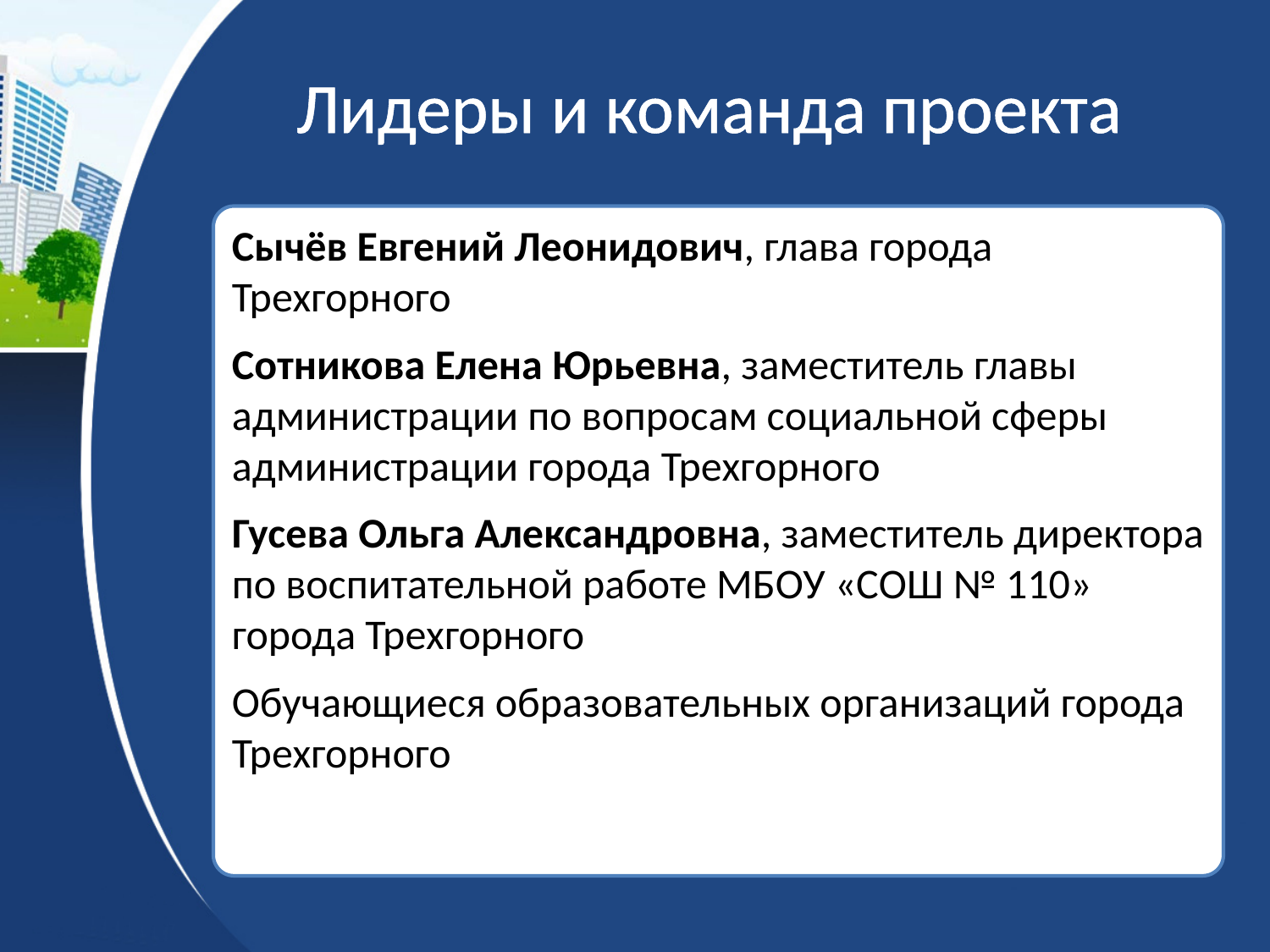

Лидеры и команда проекта
Сычёв Евгений Леонидович, глава города Трехгорного

Сотникова Елена Юрьевна, заместитель главы администрации по вопросам социальной сферы
администрации города Трехгорного

Гусева Ольга Александровна, заместитель директора по воспитательной работе МБОУ «СОШ № 110» города Трехгорного

Обучающиеся образовательных организаций города Трехгорного